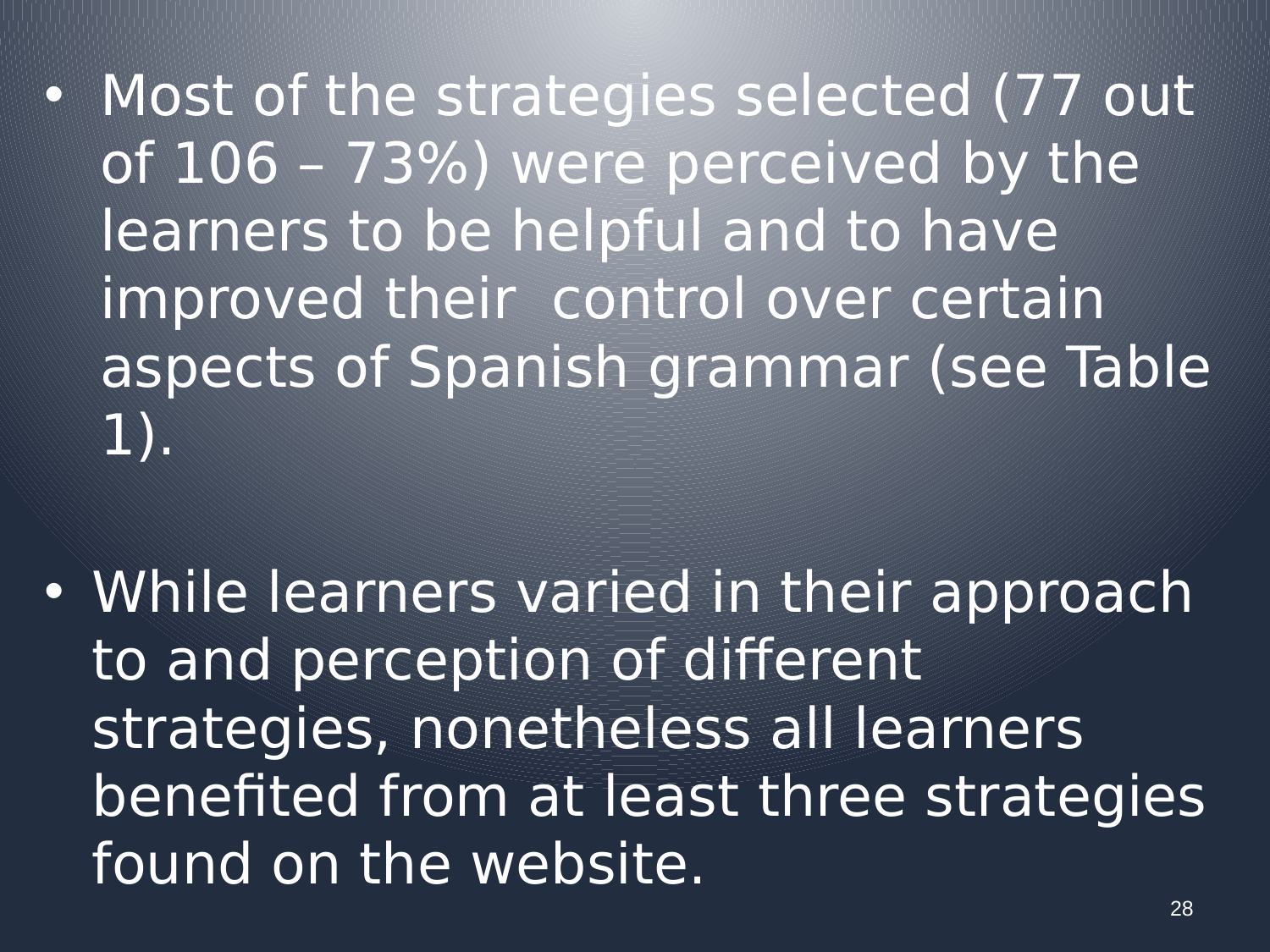

Most of the strategies selected (77 out of 106 – 73%) were perceived by the learners to be helpful and to have improved their  control over certain aspects of Spanish grammar (see Table 1).

While learners varied in their approach to and perception of different strategies, nonetheless all learners benefited from at least three strategies found on the website.

28